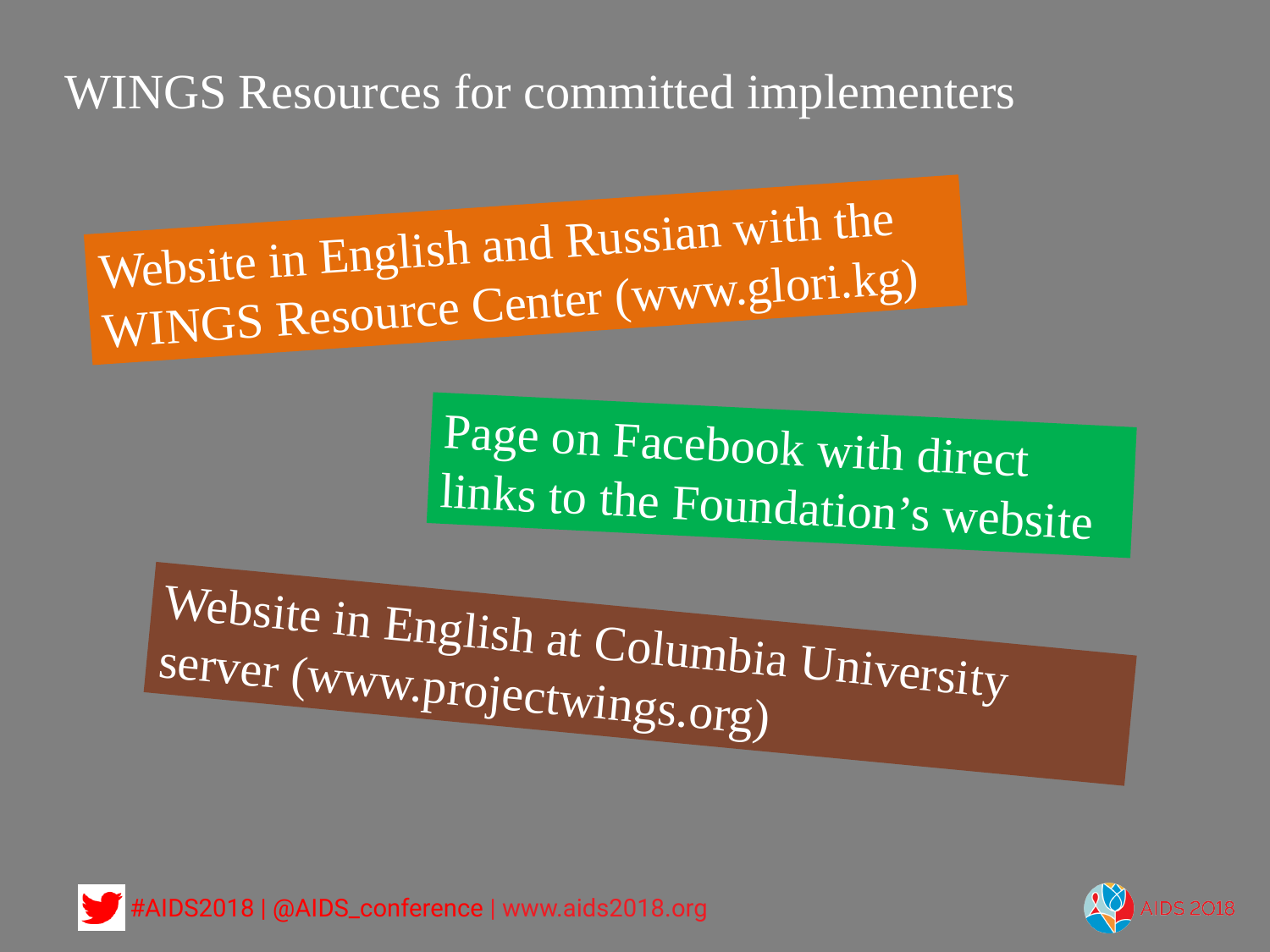

WINGS Resources for committed implementers
Website in English and Russian with the WINGS Resource Center (www.glori.kg)
Page on Facebook with direct links to the Foundation’s website
Website in English at Columbia University server (www.projectwings.org)